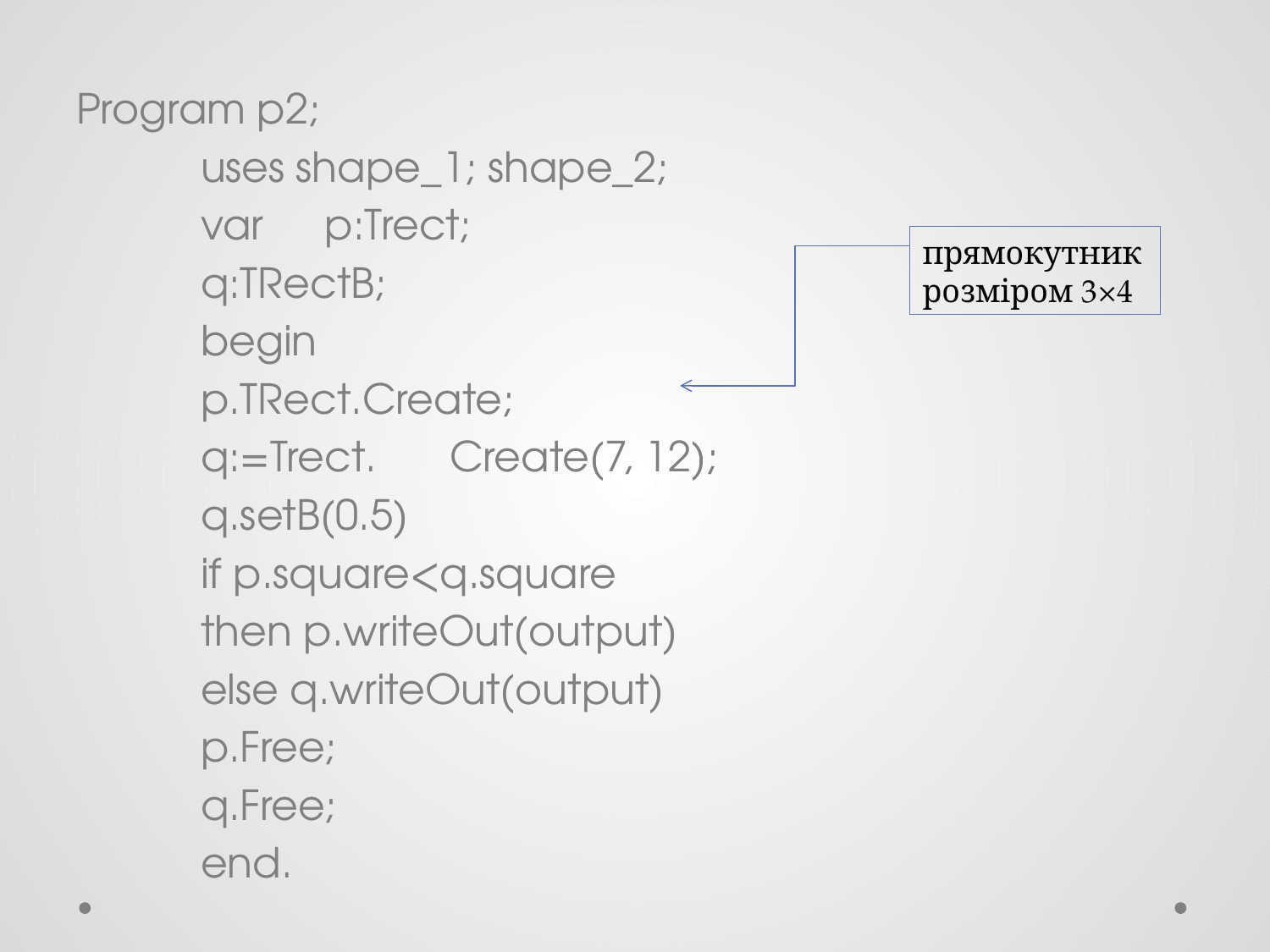

Program p2;
	uses shape_1; shape_2;
	var	p:Trect;
		q:TRectB;
	begin
		p.TRect.Create;
		q:=Trect.	Create(7, 12);
		q.setB(0.5)
		if p.square<q.square
		then p.writeOut(output)
		else q.writeOut(output)
		p.Free;
		q.Free;
	end.
прямокутник розміром 3×4